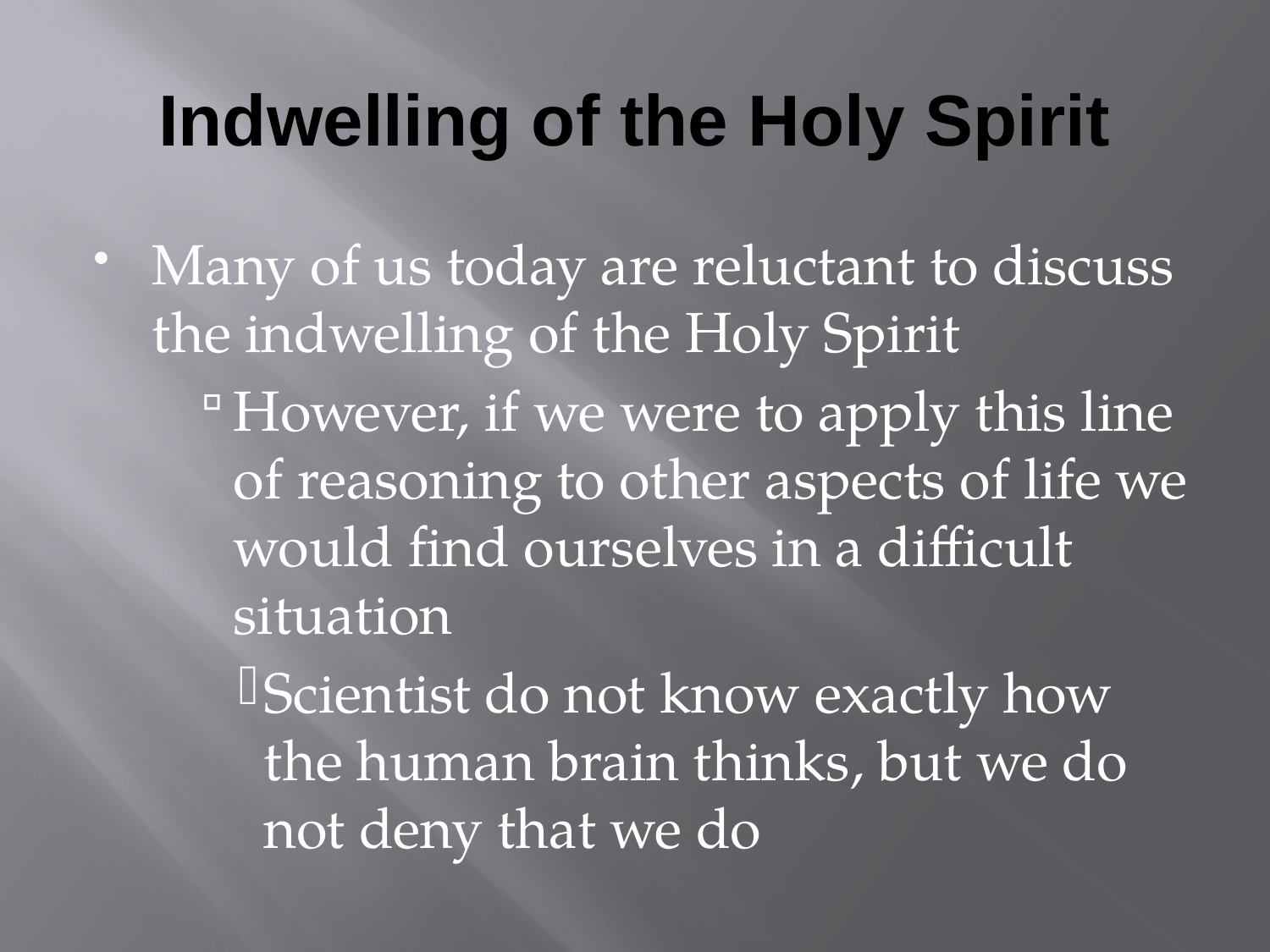

# Indwelling of the Holy Spirit
Many of us today are reluctant to discuss the indwelling of the Holy Spirit
However, if we were to apply this line of reasoning to other aspects of life we would find ourselves in a difficult situation
Scientist do not know exactly how the human brain thinks, but we do not deny that we do